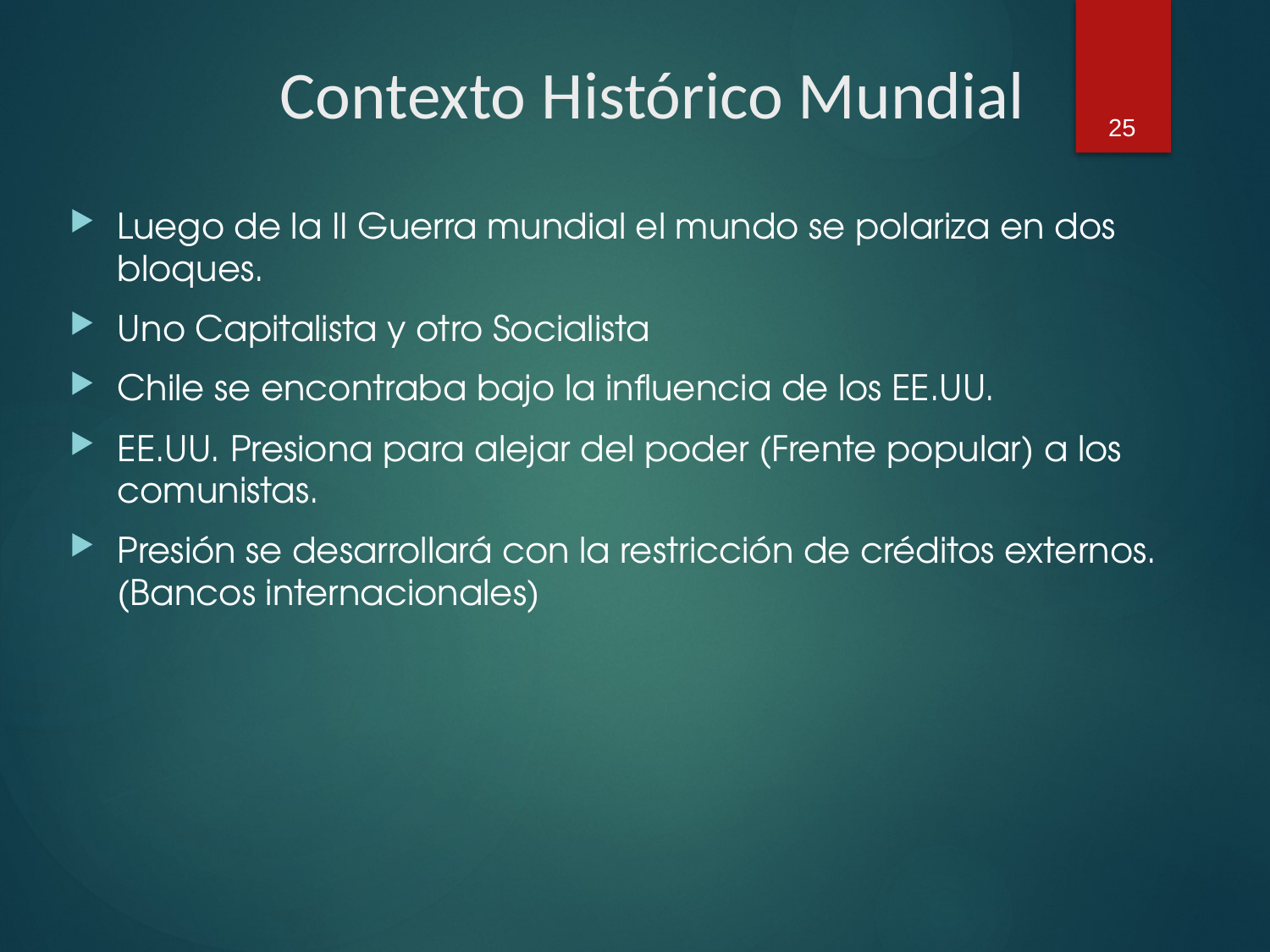

25
# Contexto Histórico Mundial
Luego de la II Guerra mundial el mundo se polariza en dos bloques.
Uno Capitalista y otro Socialista
Chile se encontraba bajo la influencia de los EE.UU.
EE.UU. Presiona para alejar del poder (Frente popular) a los comunistas.
Presión se desarrollará con la restricción de créditos externos. (Bancos internacionales)